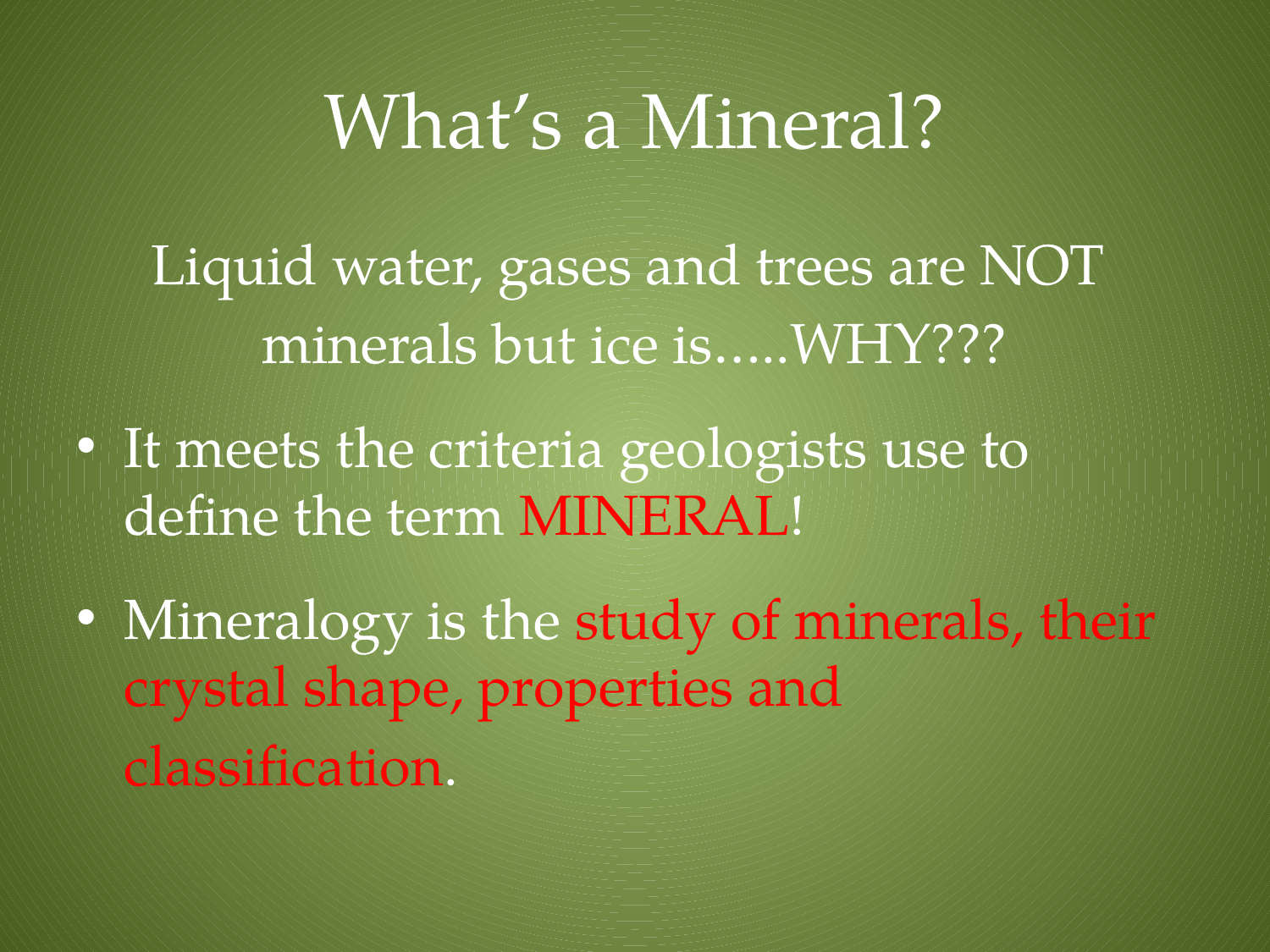

# What’s a Mineral?
Liquid water, gases and trees are NOT
minerals but ice is…..WHY???

It meets the criteria geologists use to define the term MINERAL!

Mineralogy is the study of minerals, their crystal shape, properties and
	classification.